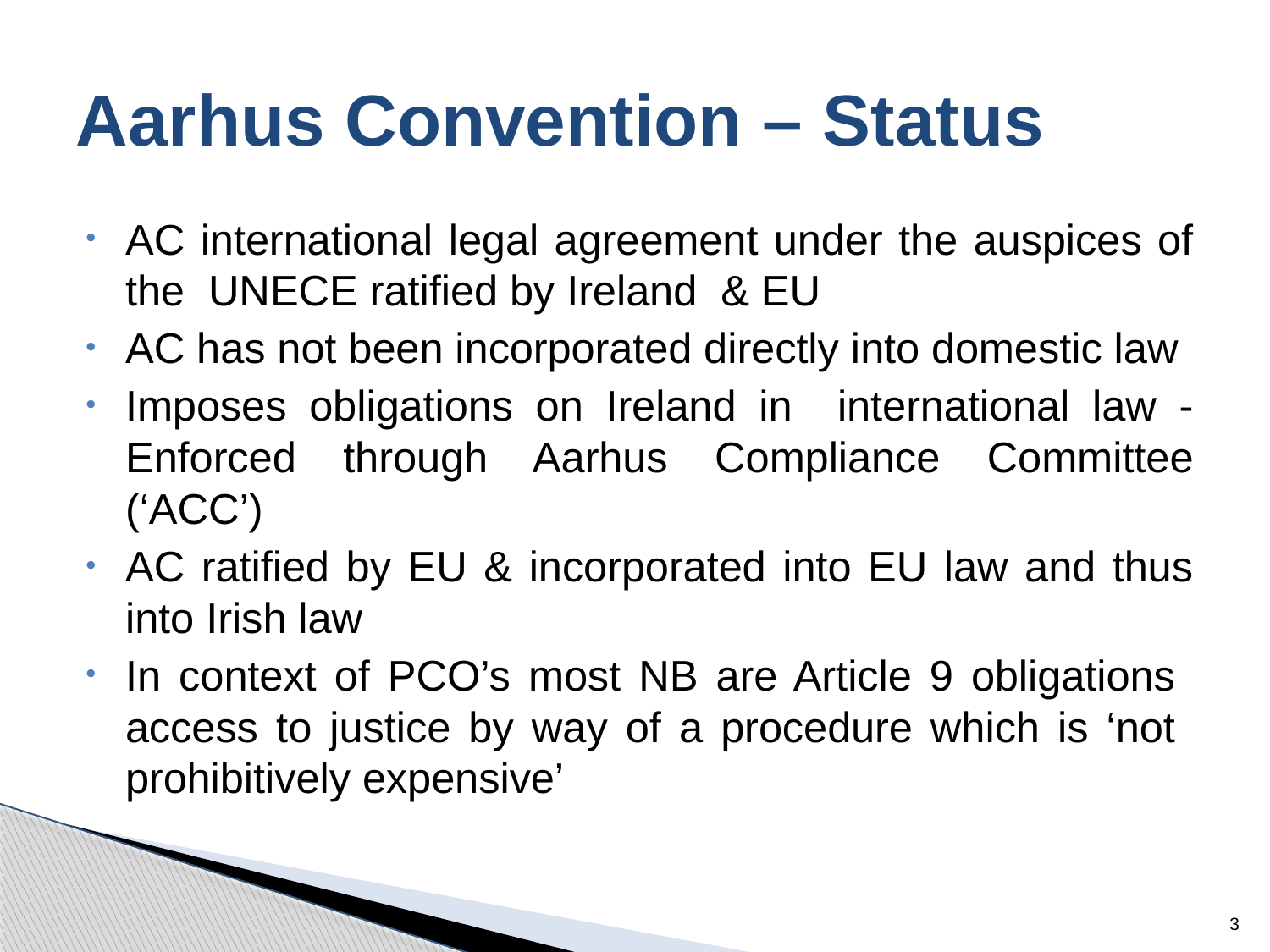

# Aarhus Convention – Status
AC international legal agreement under the auspices of the  UNECE ratified by Ireland  & EU
AC has not been incorporated directly into domestic law
Imposes obligations on Ireland in  international law - Enforced through Aarhus Compliance Committee (‘ACC’)
AC ratified by EU & incorporated into EU law and thus into Irish law
In context of PCO’s most NB are Article 9 obligations  access to justice by way of a procedure which is ‘not  prohibitively expensive’

3